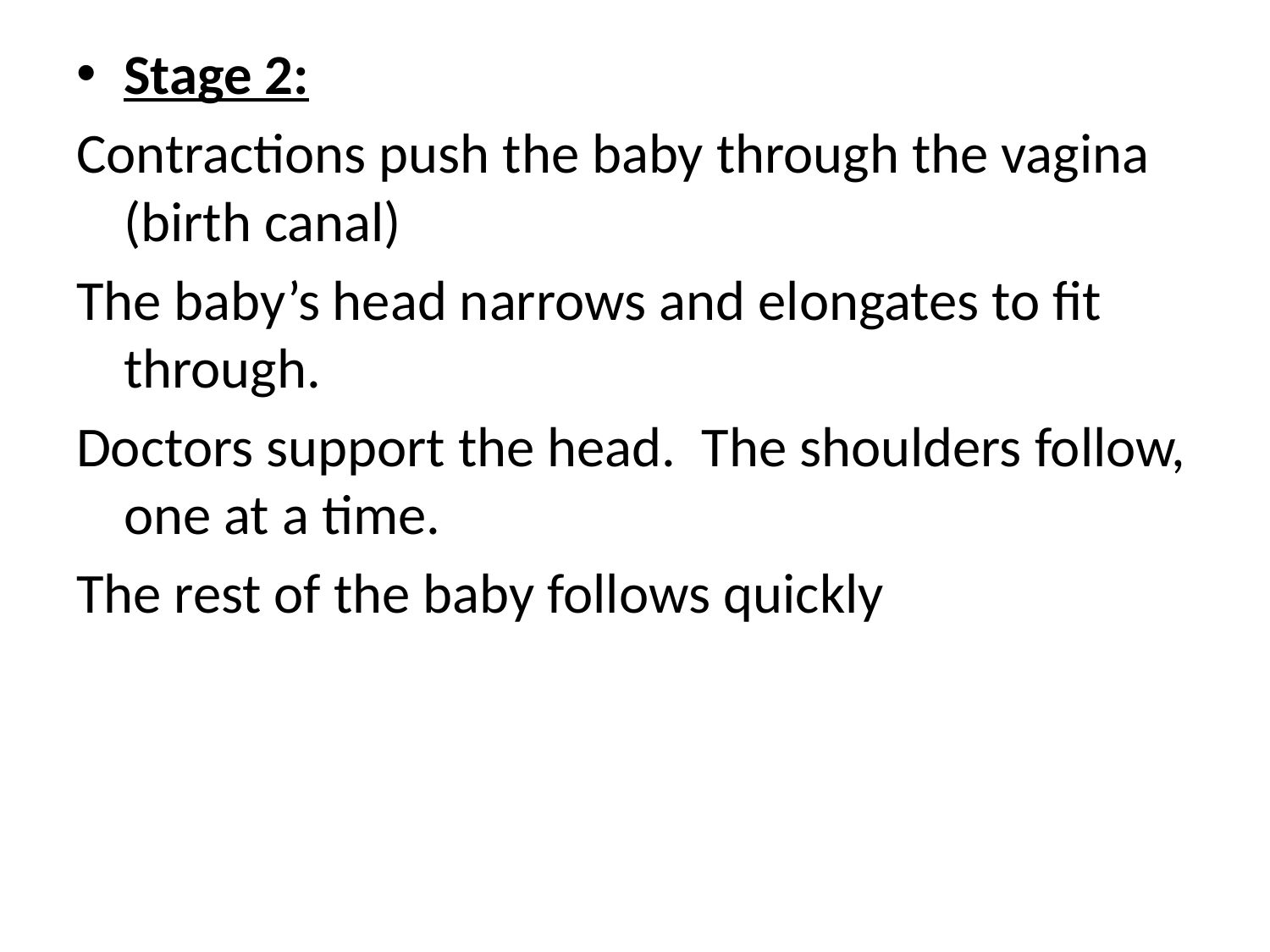

Stage 2:
Contractions push the baby through the vagina (birth canal)
The baby’s head narrows and elongates to fit through.
Doctors support the head.  The shoulders follow, one at a time.
The rest of the baby follows quickly
#